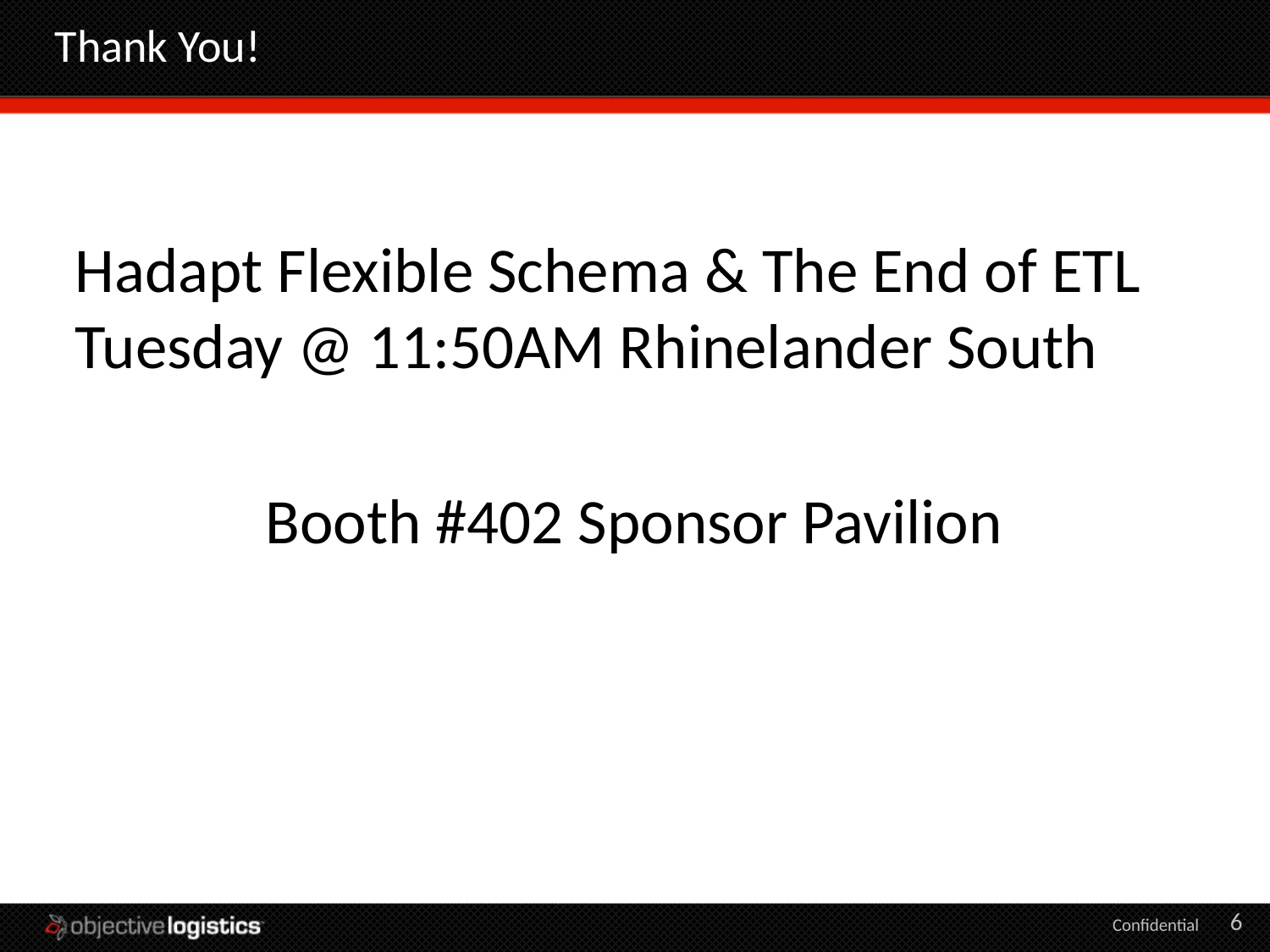

# Thank You!
Hadapt Flexible Schema & The End of ETL Tuesday @ 11:50AM Rhinelander South
Booth #402 Sponsor Pavilion
6